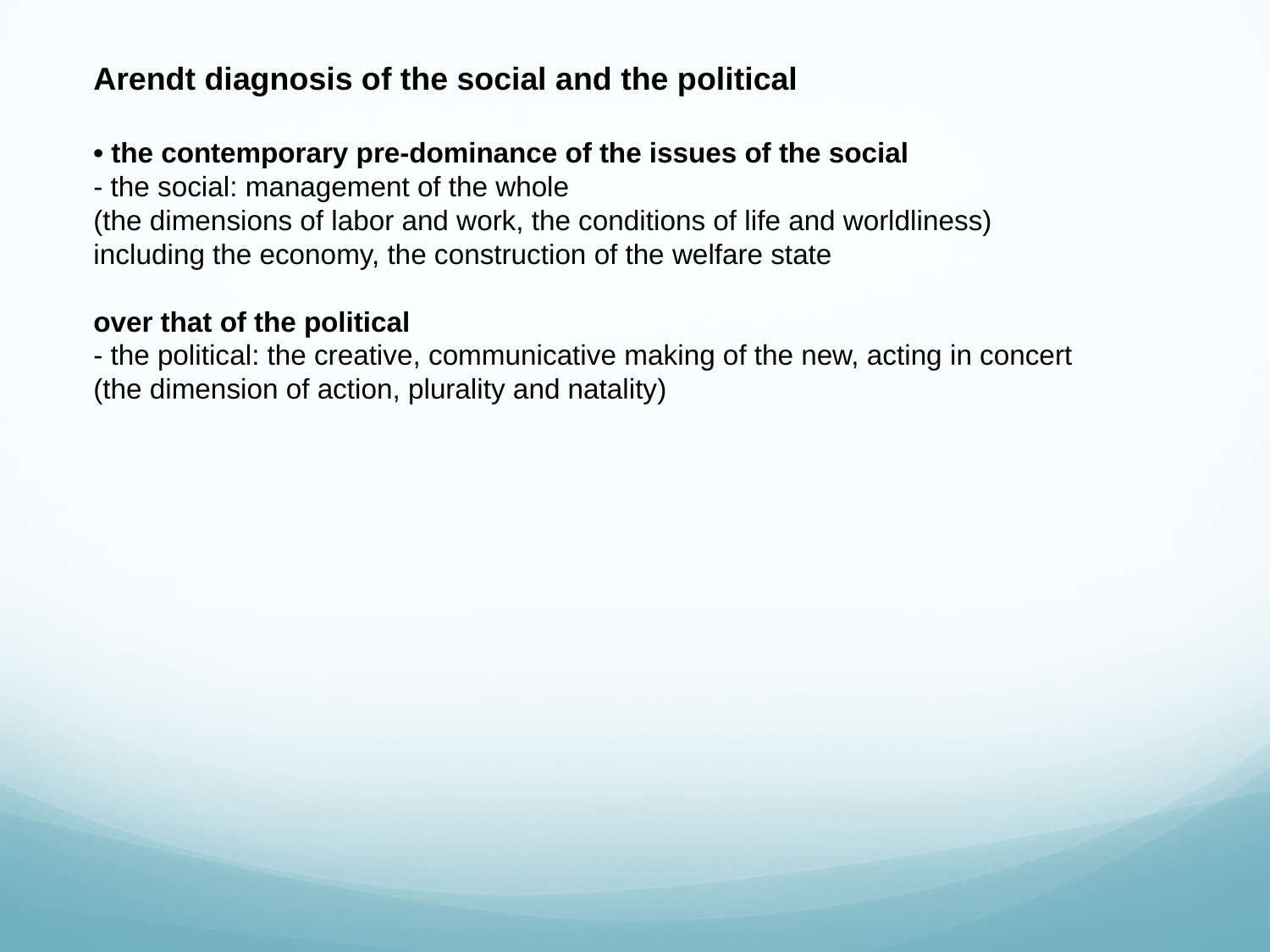

Arendt diagnosis of the social and the political

• the contemporary pre-dominance of the issues of the social
- the social: management of the whole
(the dimensions of labor and work, the conditions of life and worldliness)
including the economy, the construction of the welfare state

over that of the political
- the political: the creative, communicative making of the new, acting in concert
(the dimension of action, plurality and natality)